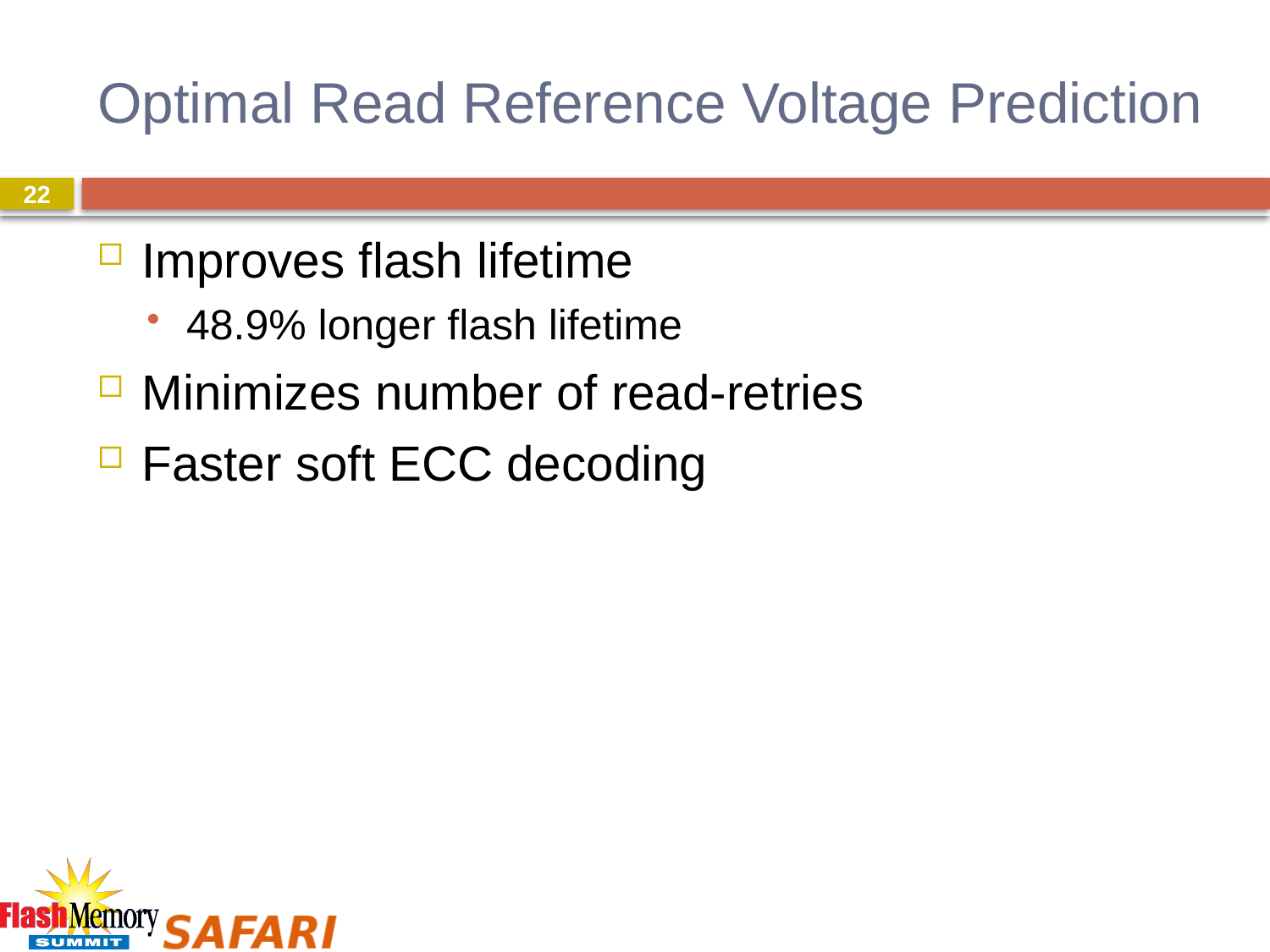

# Optimal Read Reference Voltage Prediction
22
Improves flash lifetime
48.9% longer flash lifetime
Minimizes number of read-retries
Faster soft ECC decoding